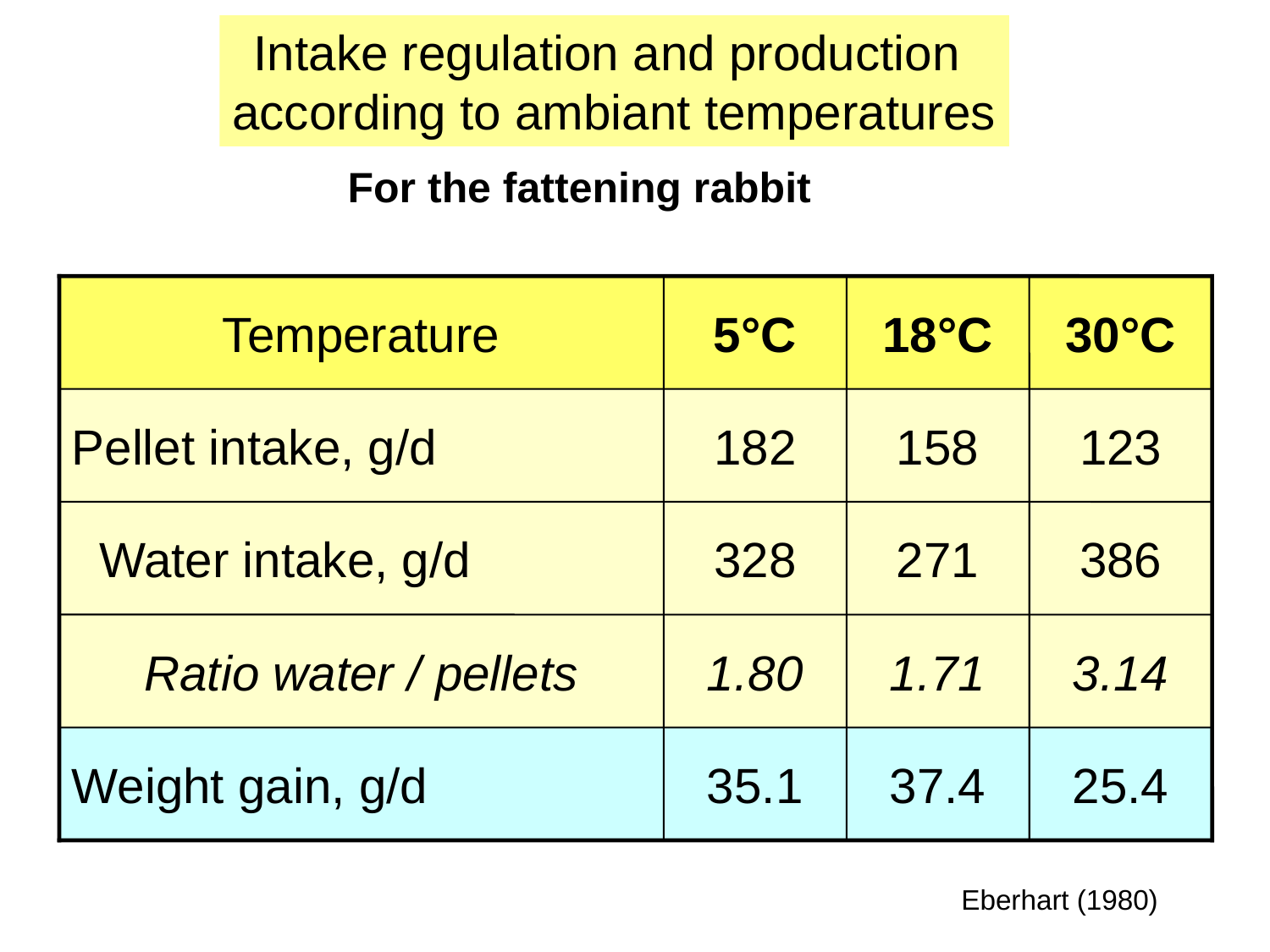

Intake regulation and production
according to ambiant temperatures
For the fattening rabbit
Temperature

5°C

18°C

30°C

Pellet intake, g/d

182
158
123
  Water intake, g/d

328
271
386
Ratio water / pellets

1.80
1.71
3.14
Weight gain, g/d

35.1
37.4
25.4

Eberhart (1980)